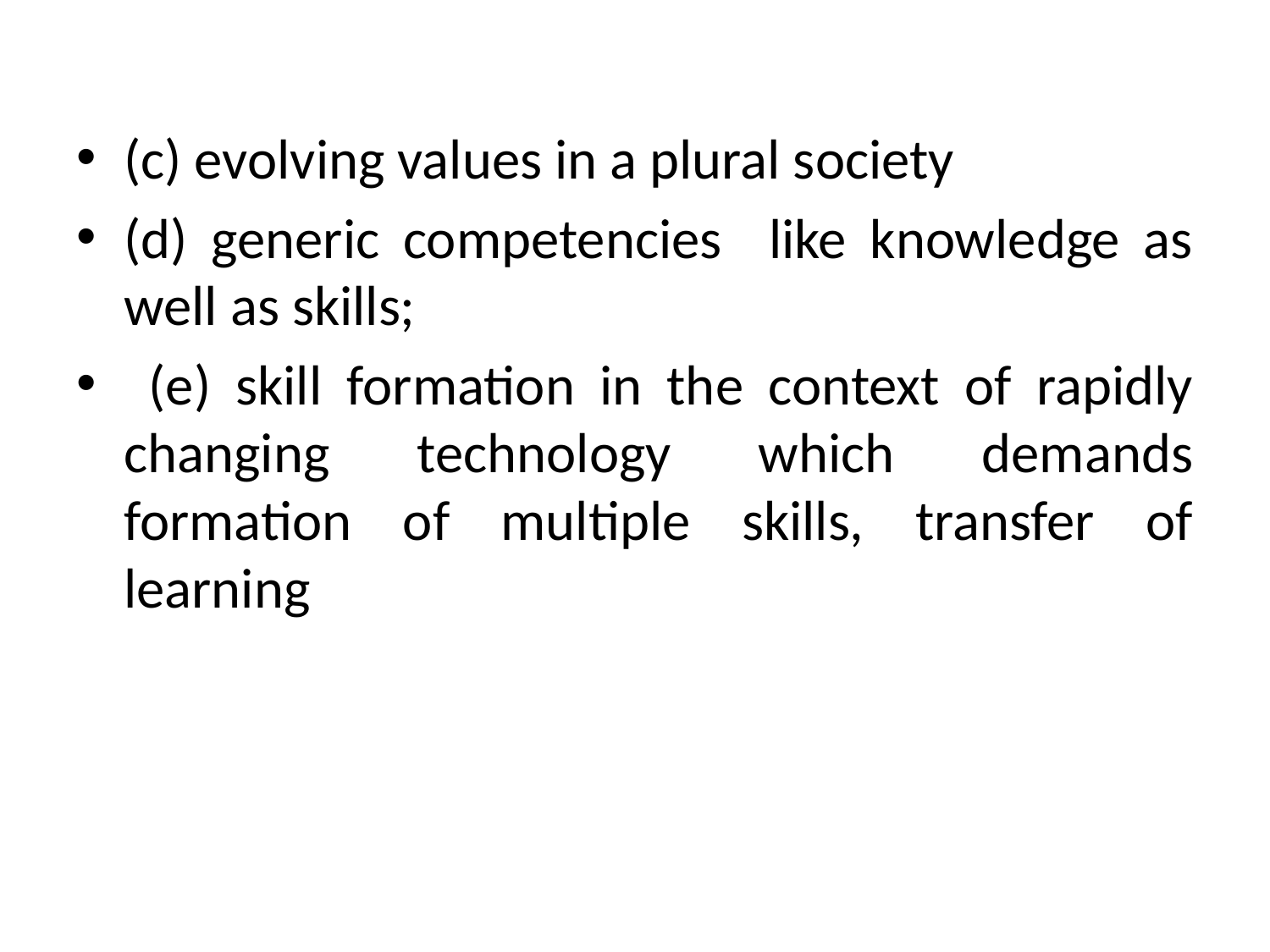

(c) evolving values in a plural society
(d) generic competencies  like knowledge as well as skills;
 (e) skill formation in the context of rapidly changing technology which demands formation of multiple skills, transfer of learning